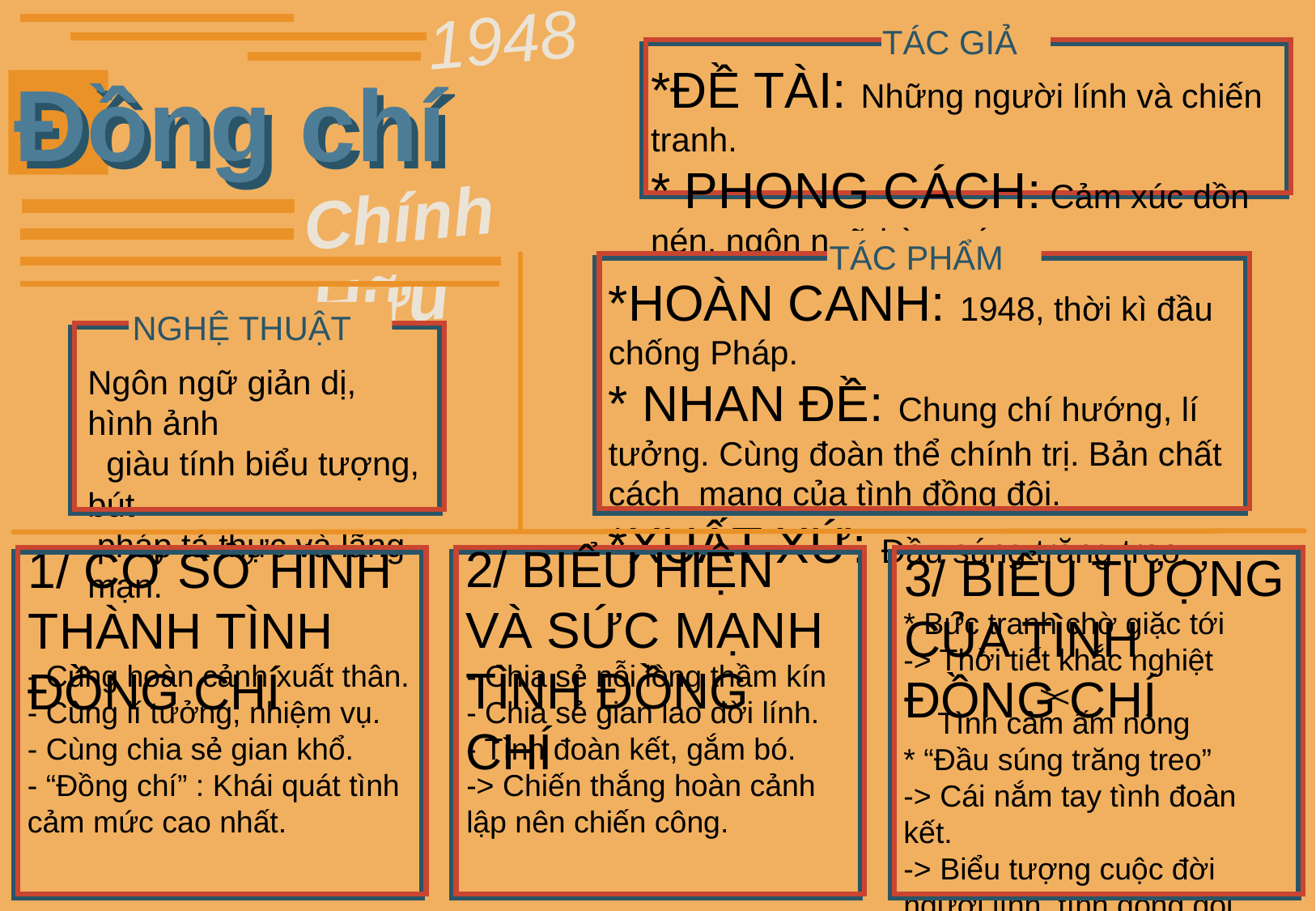

1948

TÁC GIẢ

*ĐỀ TÀI: Những người lính và chiến tranh.
* PHONG CÁCH: Cảm xúc dồn nén, ngôn ngữ hàm súc.
Đồng chí
Đồng chí

Chính Hữu
TÁC PHẨM

*HOÀN CẢNH: 1948, thời kì đầu chống Pháp.
* NHAN ĐỀ: Chung chí hướng, lí tưởng. Cùng đoàn thể chính trị. Bản chất cách  mạng của tình đồng đội.
*XUẤT XỨ: Đầu súng trăng treo.
NGHỆ THUẬT

Ngôn ngữ giản dị, hình ảnh
  giàu tính biểu tượng, bút
 pháp tả thực và lãng mạn.
2/ BIỂU HIỆN VÀ SỨC MẠNH TÌNH ĐỒNG CHÍ
1/ CƠ SỞ HÌNH THÀNH TÌNH ĐỒNG CHÍ
3/ BIỂU TƯỢNG CỦA TÌNH ĐỒNG CHÍ

* Bức tranh chờ giặc tới
-> Thời tiết khắc nghiệt
                ><
    Tình cảm ấm nóng
* “Đầu súng trăng treo”
-> Cái nắm tay tình đoàn kết.
-> Biểu tượng cuộc đời người lính, tình đồng đội.
- Cùng hoàn cảnh xuất thân.
- Cùng lí tưởng, nhiệm vụ.
- Cùng chia sẻ gian khổ.
- “Đồng chí” : Khái quát tình cảm mức cao nhất.
- Chia sẻ nỗi lòng thầm kín
- Chia sẻ gian lao đời lính.
- Tình đoàn kết, gắm bó.
-> Chiến thắng hoàn cảnh lập nên chiến công.